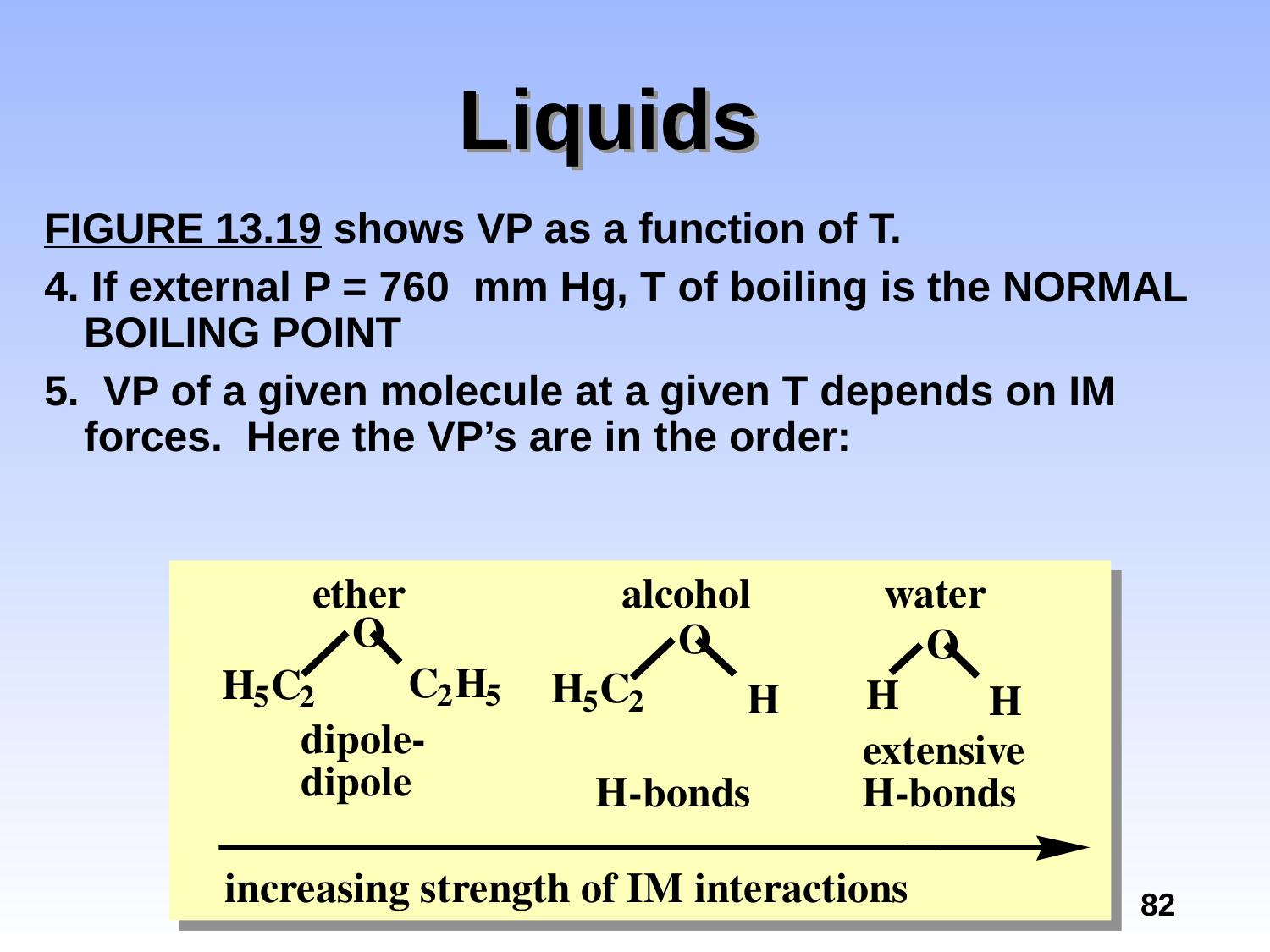

# Liquids
FIGURE 13.19 shows VP as a function of T.
4. If external P = 760  mm Hg, T of boiling is the NORMAL BOILING POINT
5.  VP of a given molecule at a given T depends on IM forces.  Here the VP’s are in the order:

ether
alcohol
water
O
O
O

C
H
2
5
H
C
5
2
H
C
5
2
H
H
H
dipole-
dipole
extensive
H-bonds
H-bonds

increasing strength of IM interactions